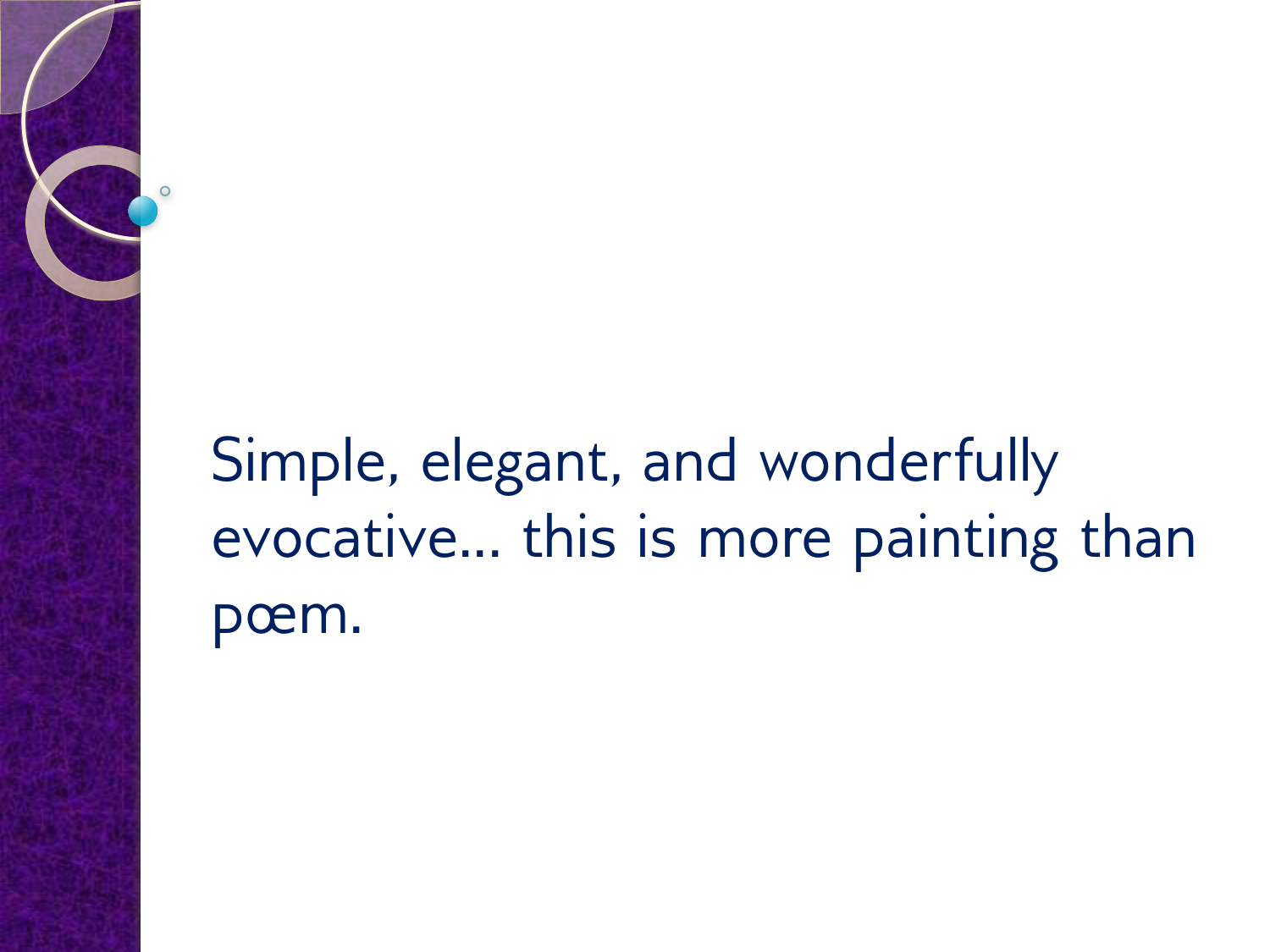

# Simple, elegant, and wonderfully evocative... this is more painting than poem.